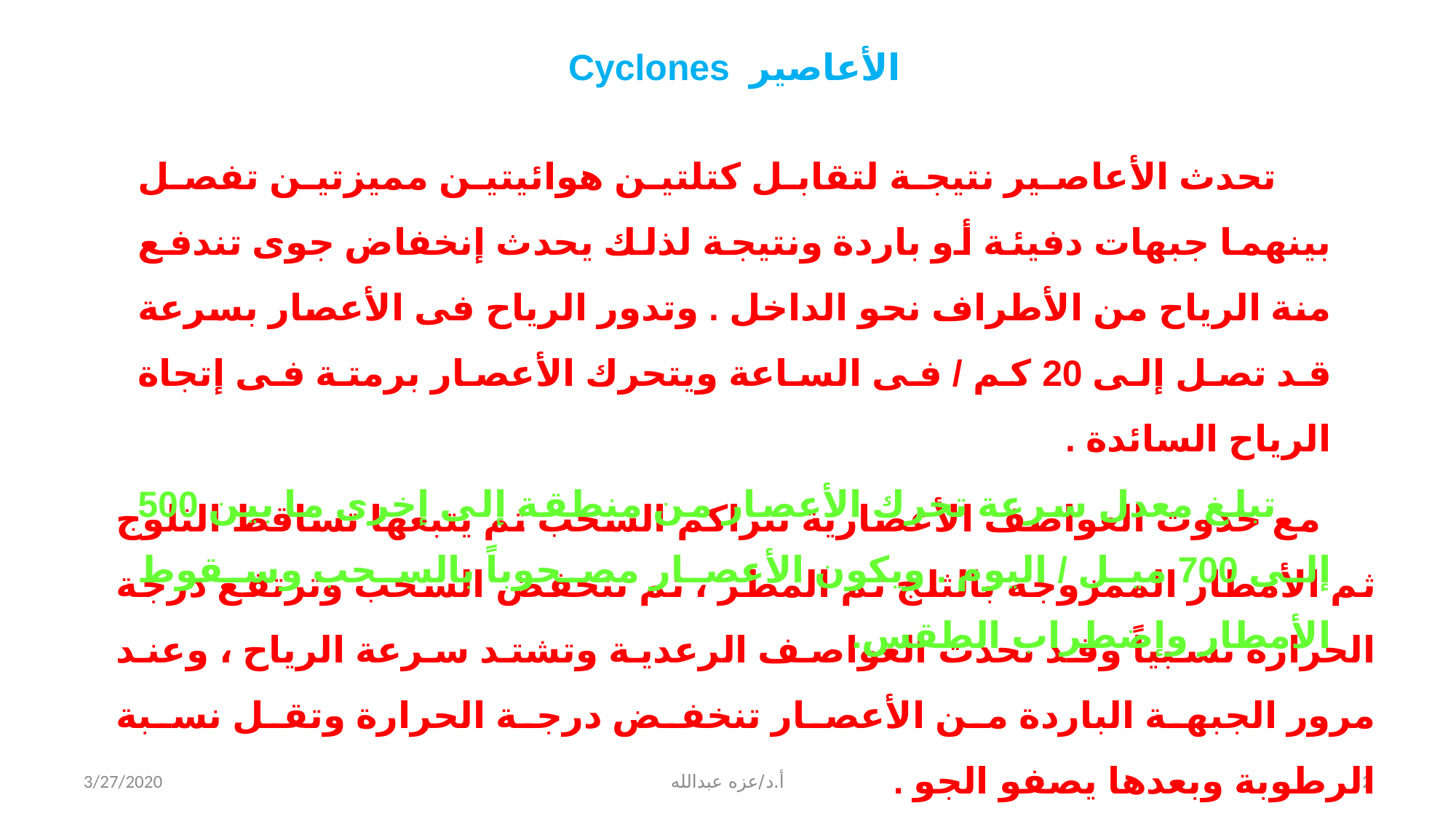

الأعاصير  Cyclones

تحدث الأعاصير نتيجة لتقابل كتلتين هوائيتين مميزتين تفصل بينهما جبهات دفيئة أو باردة ونتيجة لذلك يحدث إنخفاض جوى تندفع منة الرياح من الأطراف نحو الداخل . وتدور الرياح فى الأعصار بسرعة قد تصل إلى 20 كم / فى الساعة ويتحرك الأعصار برمتة فى إتجاة الرياح السائدة .
تبلغ معدل سرعة تحرك الأعصار من منطقة إلى إخرى ما بين 500 إلى 700 ميل / اليوم . ويكون الأعصار مصحوباً بالسحب وسقوط الأمطار وإضطراب الطقس.
مع حدوث العواصف الأعصارية تتراكم السحب ثم يتبعها تساقط الثلوج ثم الأمطار الممزوجة بالثلج ثم المطر ، ثم تنخفض السحب وترتفع درجة الحرارة نسبياً وقد تحدث العواصف الرعدية وتشتد سرعة الرياح ، وعند مرور الجبهة الباردة من الأعصار تنخفض درجة الحرارة وتقل نسبة الرطوبة وبعدها يصفو الجو .
3/27/2020
أ.د/عزه عبدالله
2